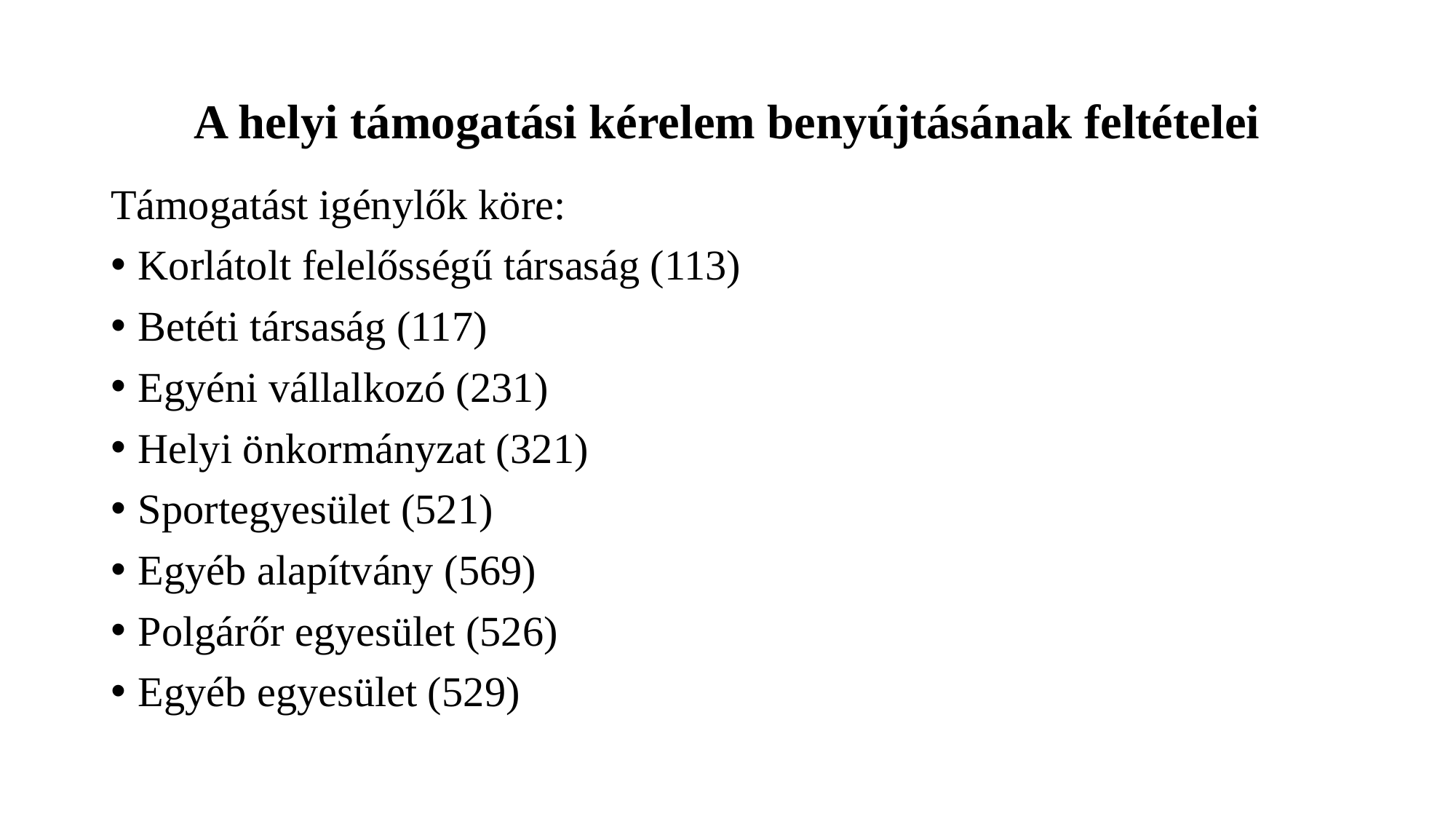

# A helyi támogatási kérelem benyújtásának feltételei
Támogatást igénylők köre:
Korlátolt felelősségű társaság (113)
Betéti társaság (117)
Egyéni vállalkozó (231)
Helyi önkormányzat (321)
Sportegyesület (521)
Egyéb alapítvány (569)
Polgárőr egyesület (526)
Egyéb egyesület (529)